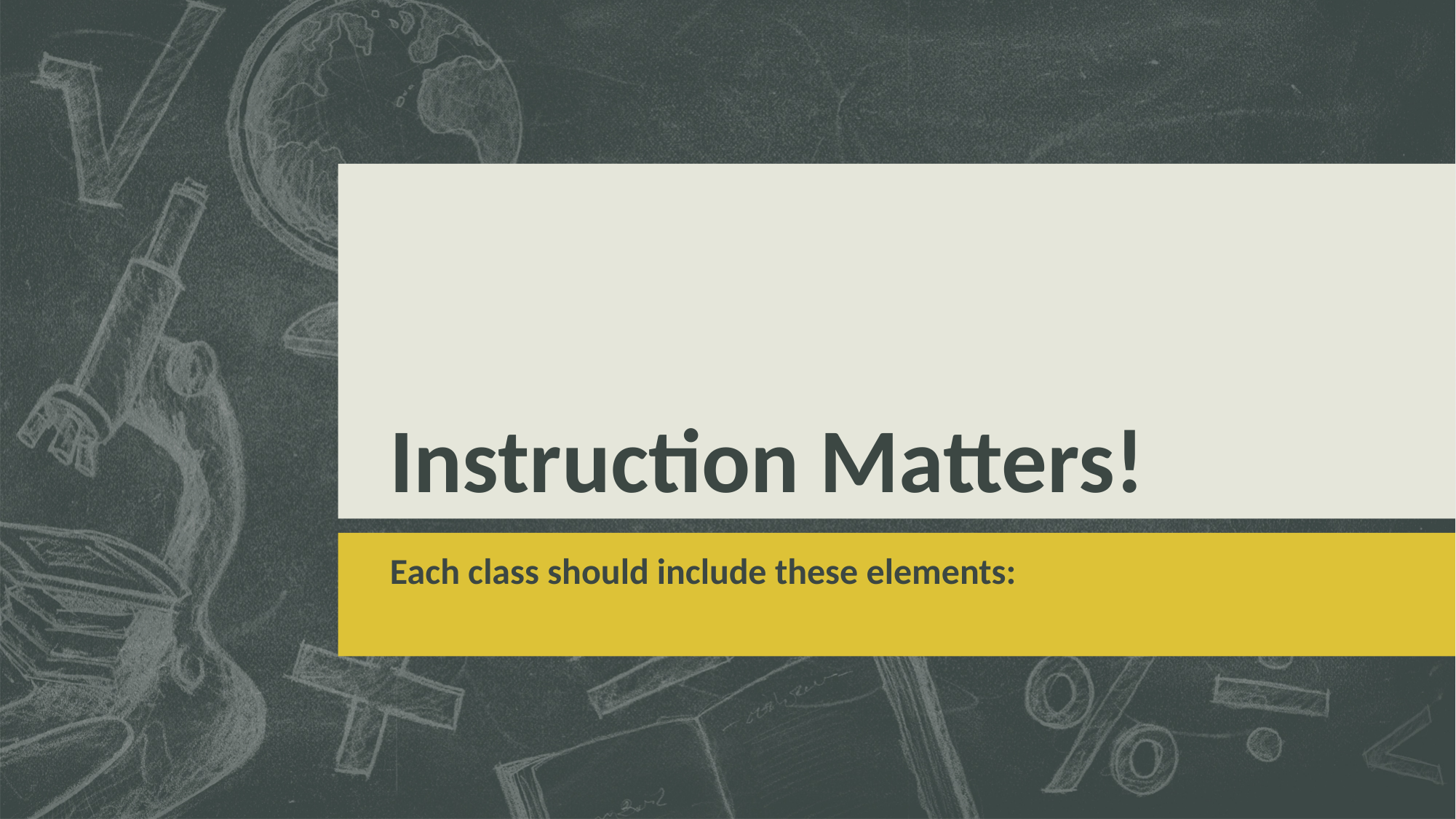

# Instruction Matters!
Each class should include these elements: